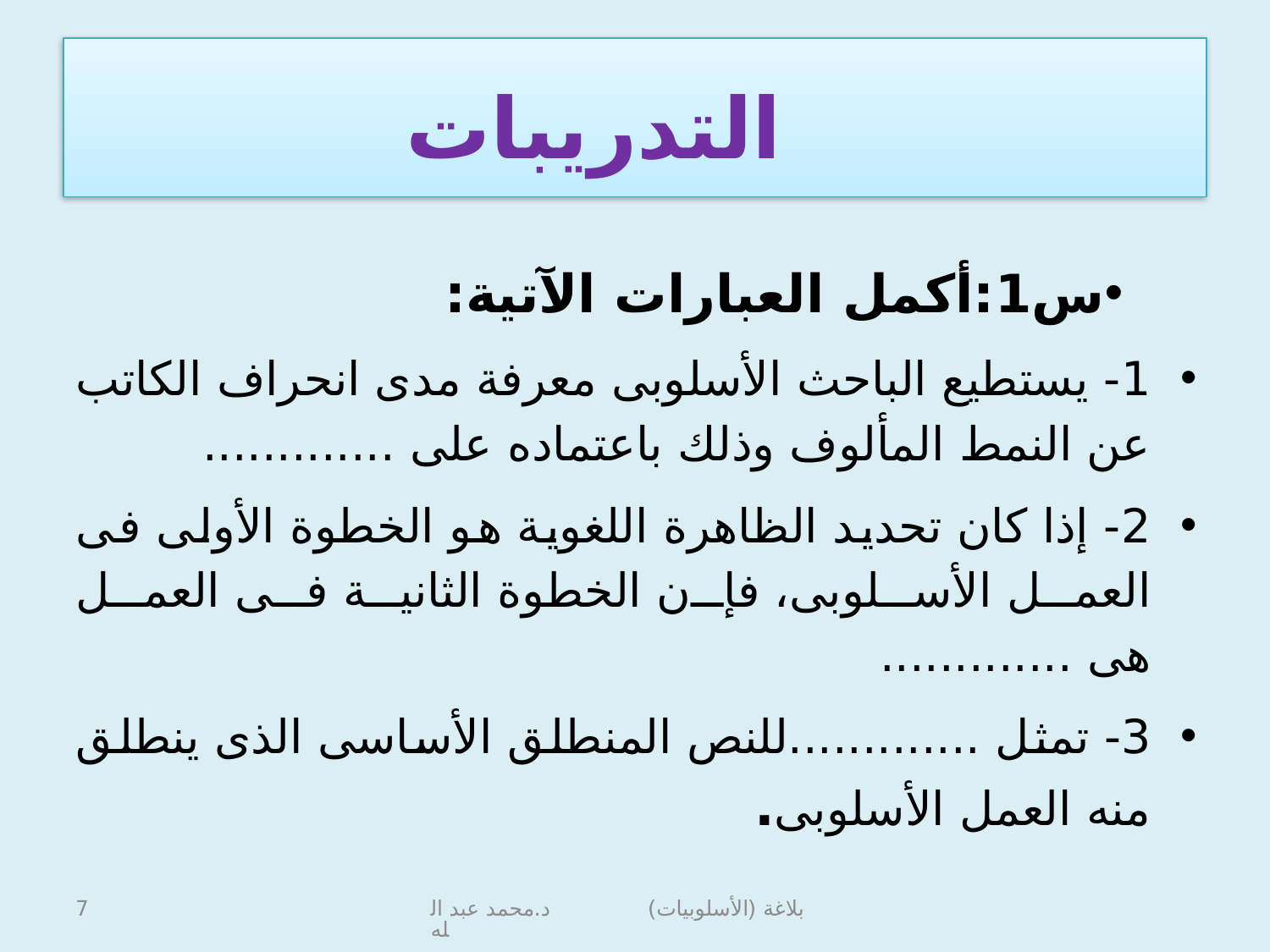

# التدريبات
س1:أكمل العبارات الآتية:
1- يستطيع الباحث الأسلوبى معرفة مدى انحراف الكاتب عن النمط المألوف وذلك باعتماده على .............
2- إذا كان تحديد الظاهرة اللغوية هو الخطوة الأولى فى العمل الأسلوبى، فإن الخطوة الثانية فى العمل هى .............
3- تمثل .............للنص المنطلق الأساسى الذى ينطلق منه العمل الأسلوبى.

7
بلاغة (الأسلوبيات)               د.محمد عبد الله